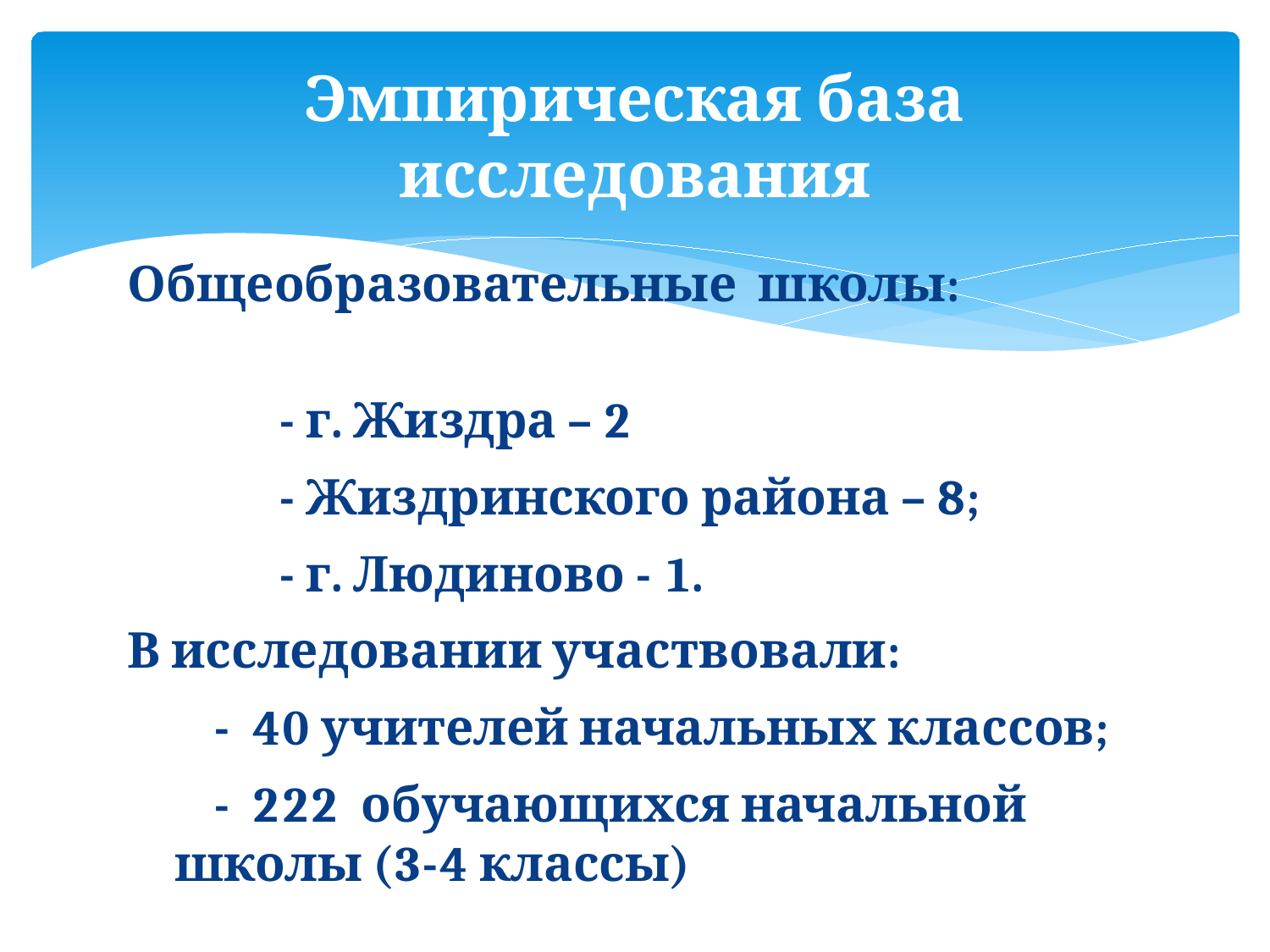

# Эмпирическая база исследования
Общеобразовательные  школы:
              - г. Жиздра – 2
              - Жиздринского района – 8;
              - г. Людиново - 1.
В исследовании участвовали:
        -  40 учителей начальных классов;
        -  222  обучающихся начальной школы (3-4 классы)